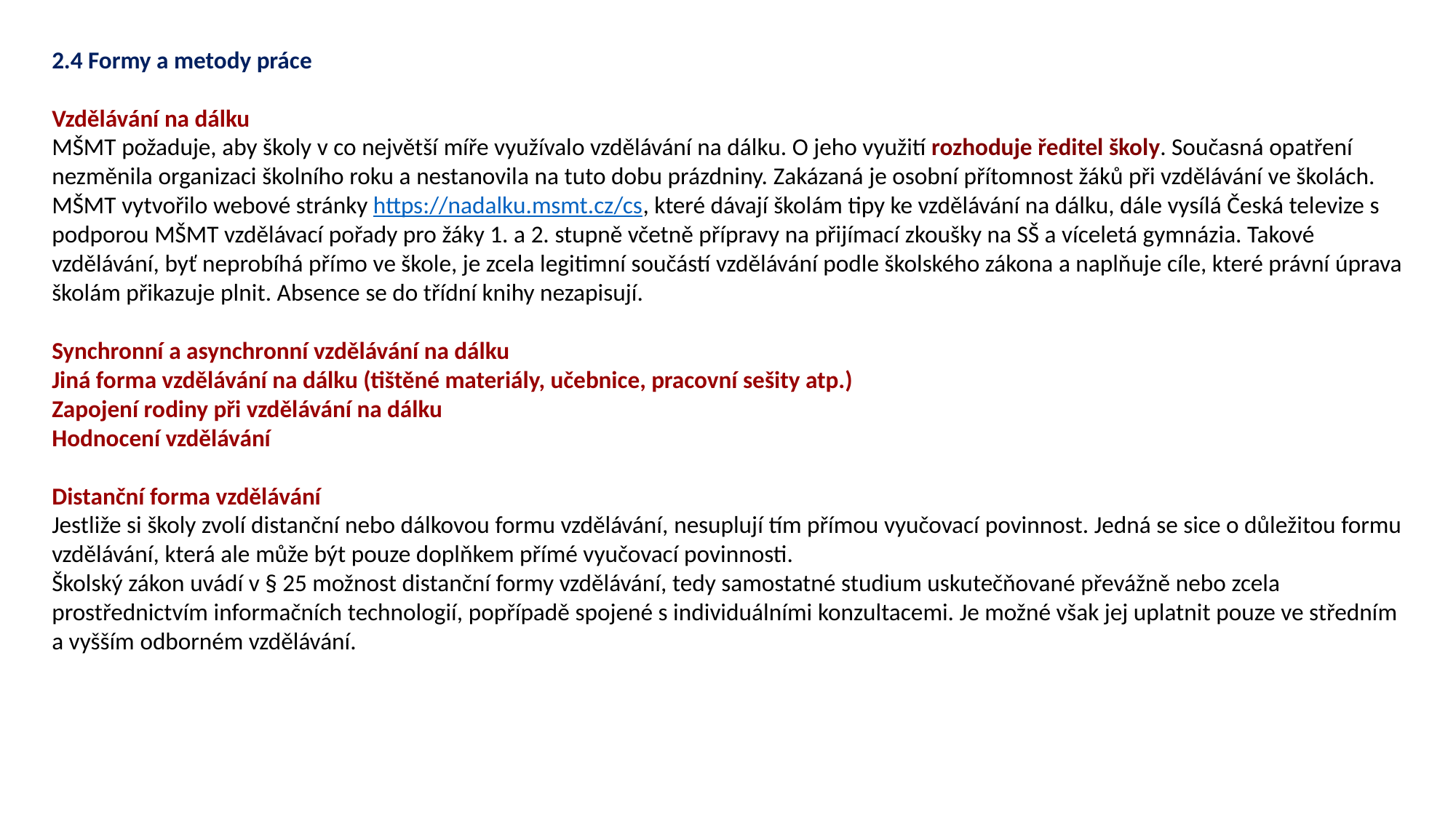

2.4 Formy a metody práce

Vzdělávání na dálku
MŠMT požaduje, aby školy v co největší míře využívalo vzdělávání na dálku. O jeho využití rozhoduje ředitel školy. Současná opatření nezměnila organizaci školního roku a nestanovila na tuto dobu prázdniny. Zakázaná je osobní přítomnost žáků při vzdělávání ve školách. MŠMT vytvořilo webové stránky https://nadalku.msmt.cz/cs, které dávají školám tipy ke vzdělávání na dálku, dále vysílá Česká televize s podporou MŠMT vzdělávací pořady pro žáky 1. a 2. stupně včetně přípravy na přijímací zkoušky na SŠ a víceletá gymnázia. Takové vzdělávání, byť neprobíhá přímo ve škole, je zcela legitimní součástí vzdělávání podle školského zákona a naplňuje cíle, které právní úprava školám přikazuje plnit. Absence se do třídní knihy nezapisují.

Synchronní a asynchronní vzdělávání na dálku
Jiná forma vzdělávání na dálku (tištěné materiály, učebnice, pracovní sešity atp.)
Zapojení rodiny při vzdělávání na dálku
Hodnocení vzdělávání

Distanční forma vzdělávání
Jestliže si školy zvolí distanční nebo dálkovou formu vzdělávání, nesuplují tím přímou vyučovací povinnost. Jedná se sice o důležitou formu vzdělávání, která ale může být pouze doplňkem přímé vyučovací povinnosti.
Školský zákon uvádí v § 25 možnost distanční formy vzdělávání, tedy samostatné studium uskutečňované převážně nebo zcela prostřednictvím informačních technologií, popřípadě spojené s individuálními konzultacemi. Je možné však jej uplatnit pouze ve středním a vyšším odborném vzdělávání.